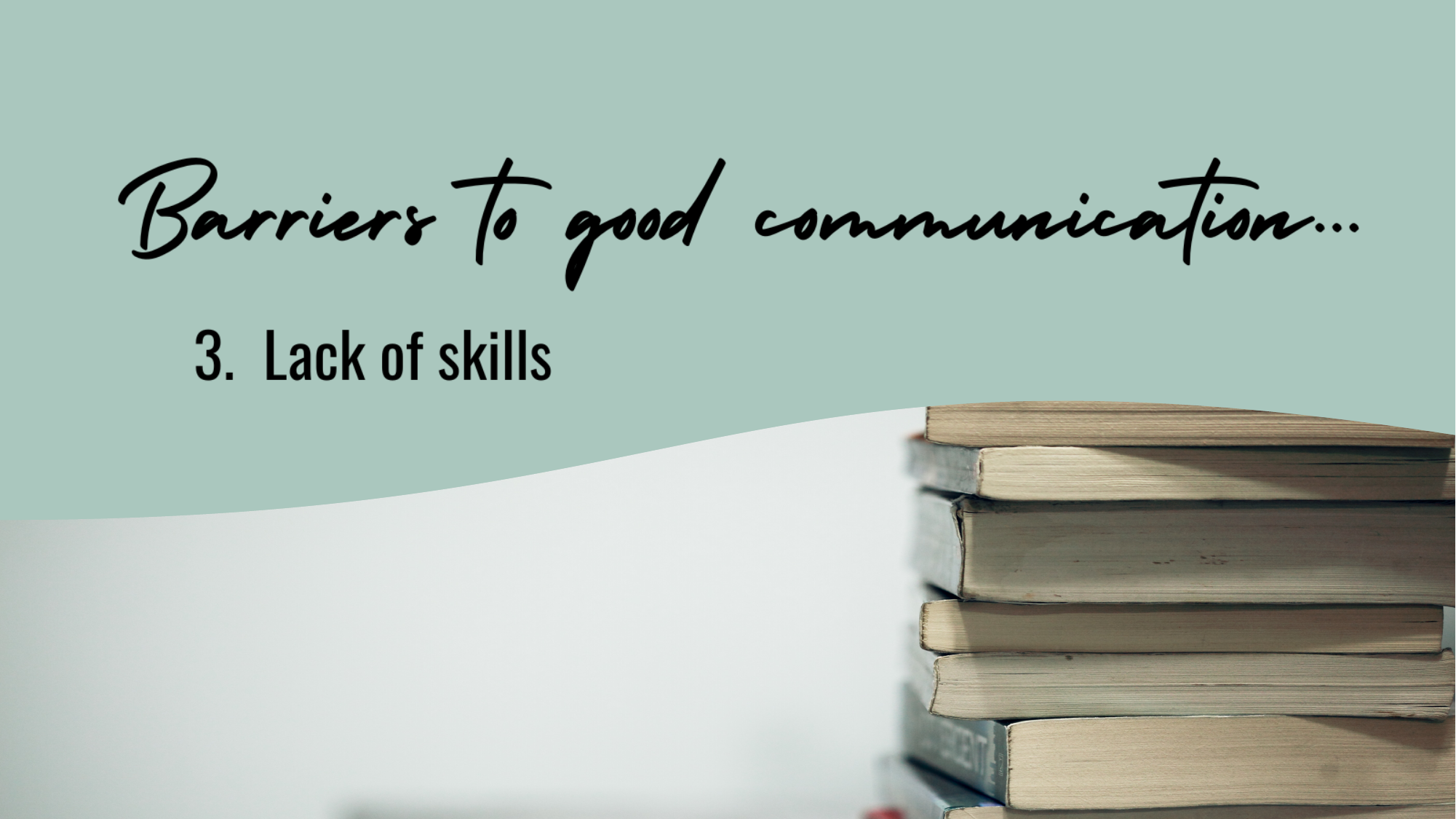

Solutions:
Learn from other churches & each other
Invest in training
Build a team with the skills you need
www.churchadministrators.net/shop